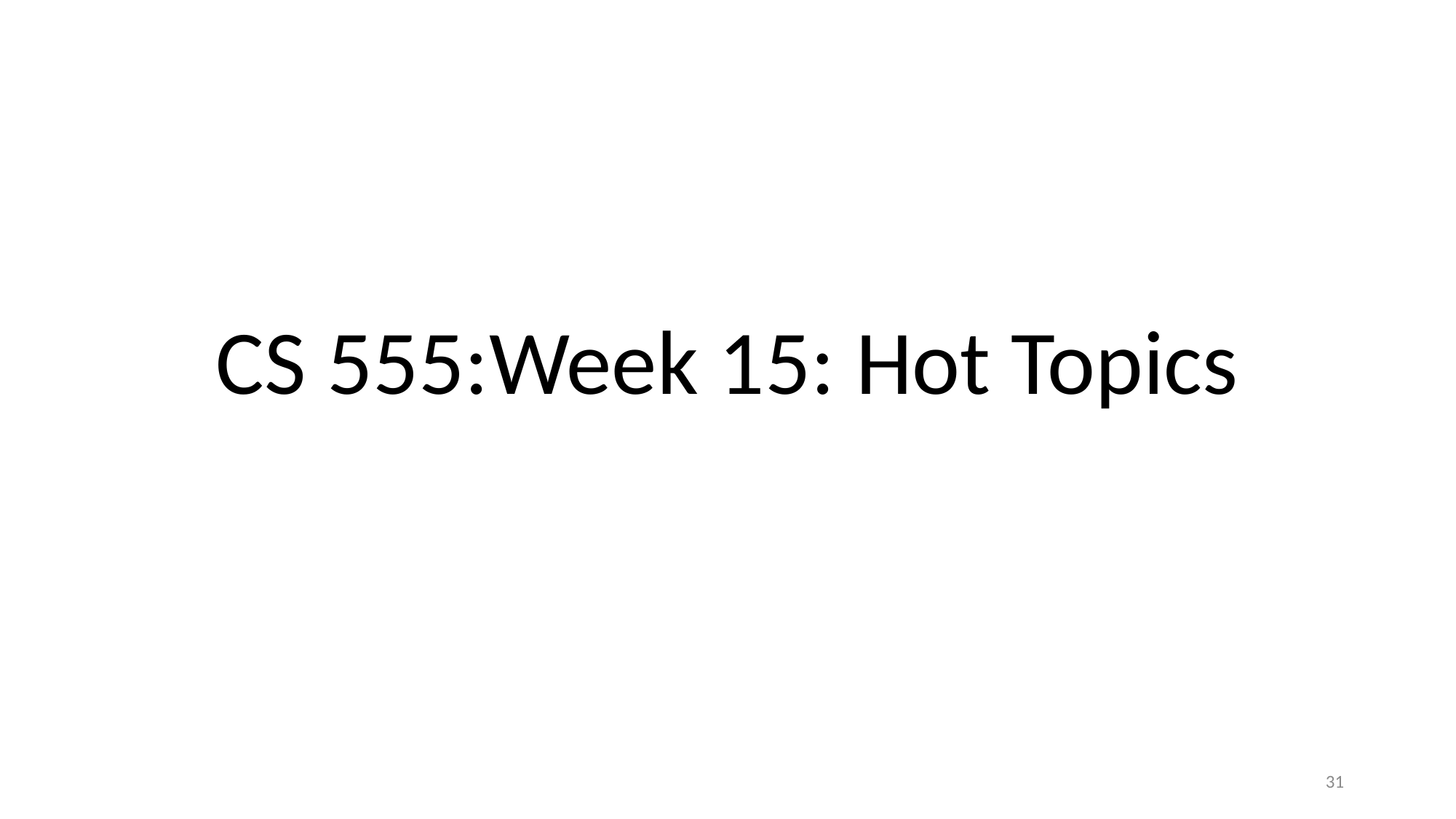

# CS 555:Week 15: Hot Topics

31